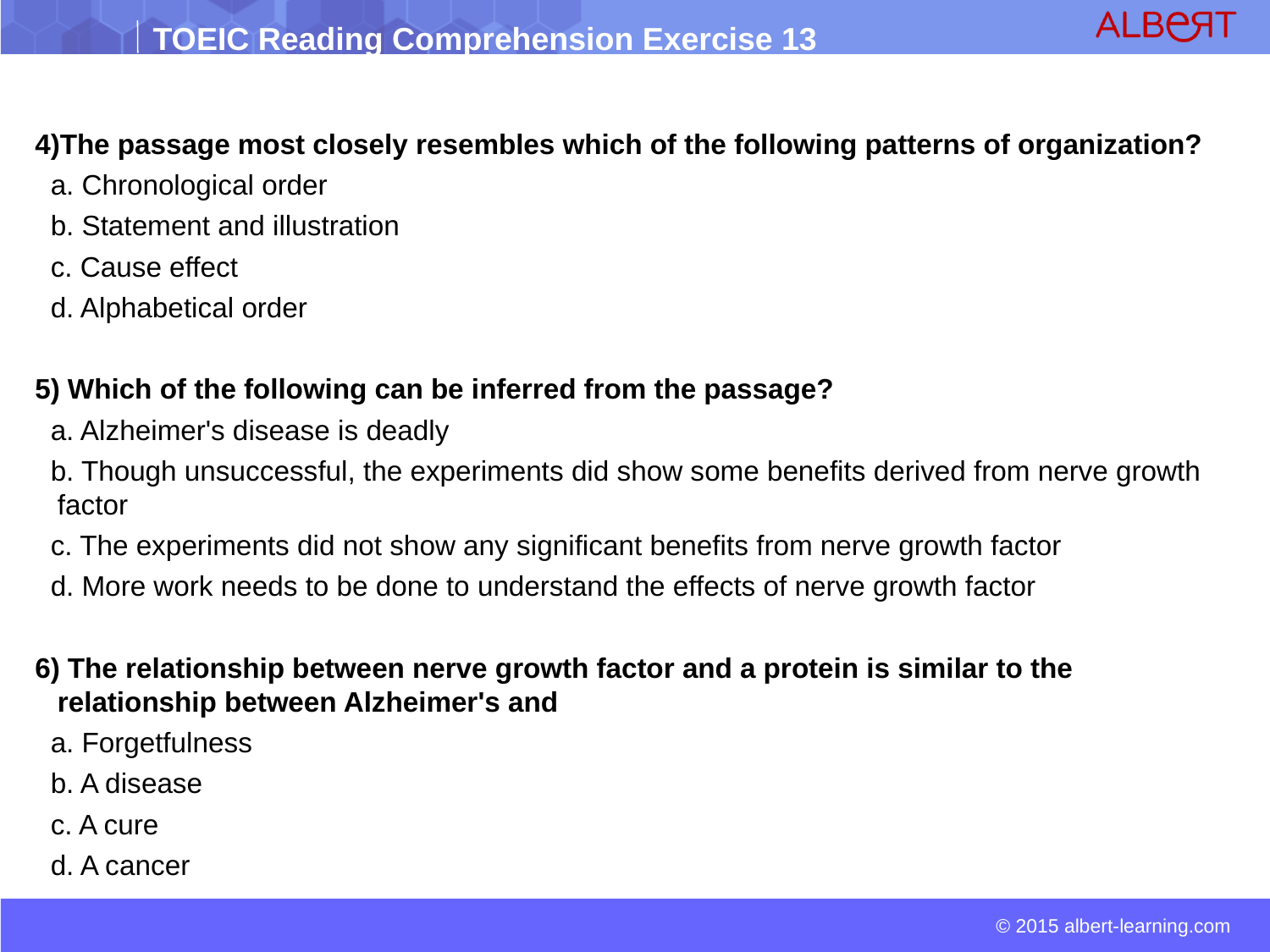

4)The passage most closely resembles which of the following patterns of organization?
  a. Chronological order
  b. Statement and illustration
  c. Cause effect
  d. Alphabetical order

5) Which of the following can be inferred from the passage?
  a. Alzheimer's disease is deadly
  b. Though unsuccessful, the experiments did show some benefits derived from nerve growth factor
  c. The experiments did not show any significant benefits from nerve growth factor
  d. More work needs to be done to understand the effects of nerve growth factor

6) The relationship between nerve growth factor and a protein is similar to the relationship between Alzheimer's and
  a. Forgetfulness
  b. A disease
  c. A cure
  d. A cancer